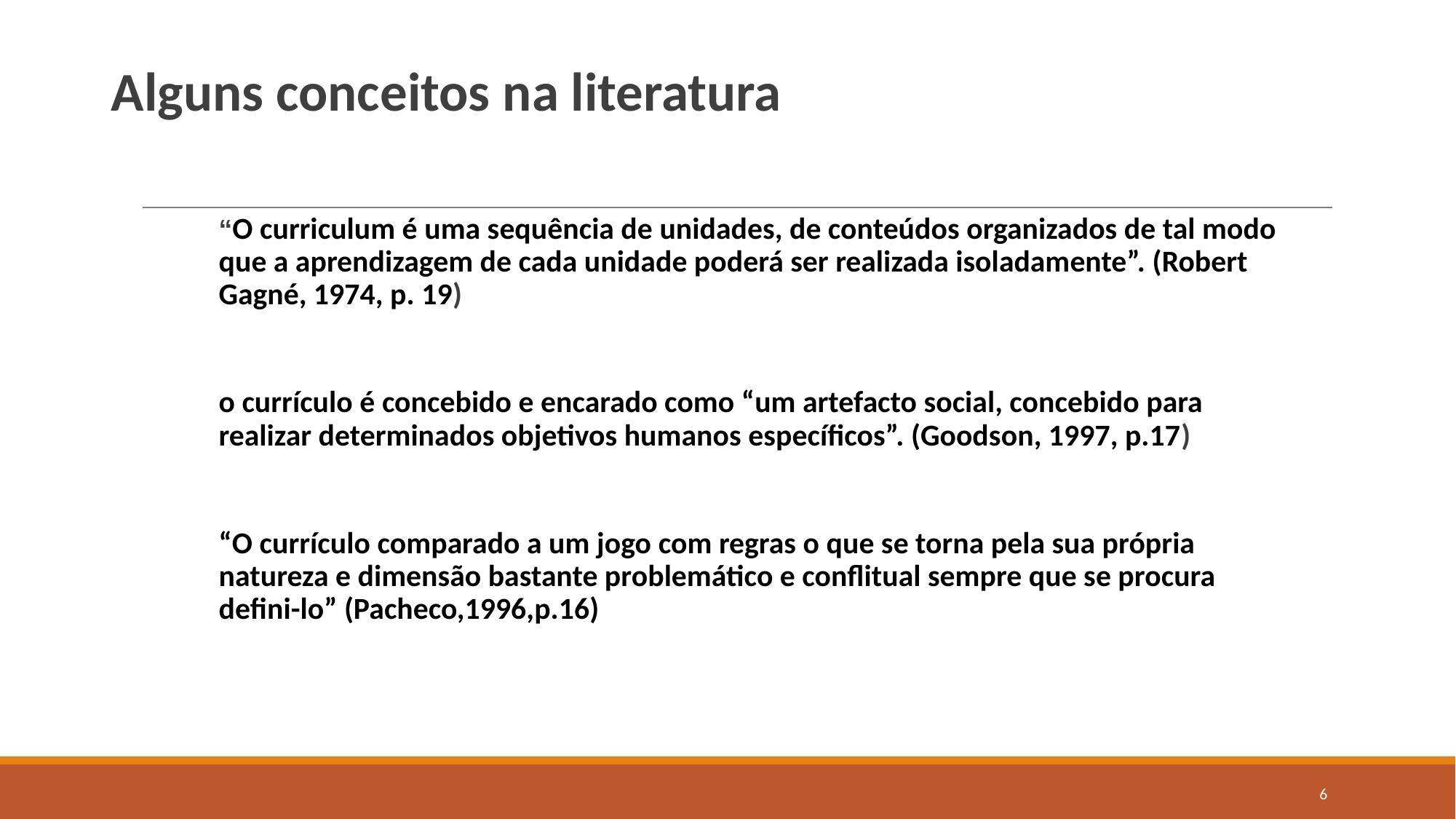

# Alguns conceitos na literatura
“O curriculum é uma sequência de unidades, de conteúdos organizados de tal modo que a aprendizagem de cada unidade poderá ser realizada isoladamente”. (Robert Gagné, 1974, p. 19)

o currículo é concebido e encarado como “um artefacto social, concebido para realizar determinados objetivos humanos específicos”. (Goodson, 1997, p.17)

“O currículo comparado a um jogo com regras o que se torna pela sua própria natureza e dimensão bastante problemático e conflitual sempre que se procura defini-lo” (Pacheco,1996,p.16)

6